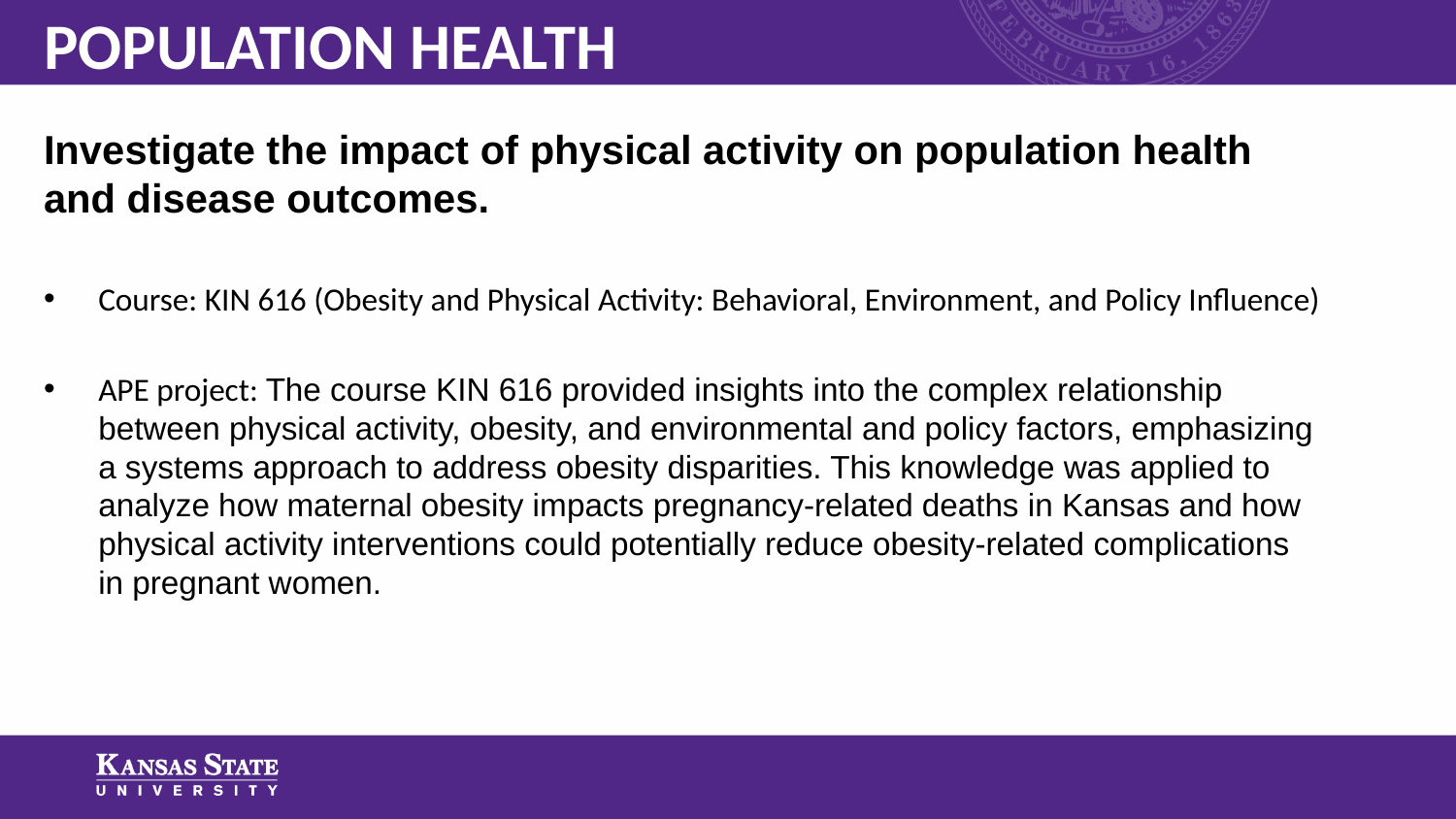

# POPULATION HEALTH
Investigate the impact of physical activity on population health and disease outcomes.

Course: KIN 616 (Obesity and Physical Activity: Behavioral, Environment, and Policy Influence)

APE project: The course KIN 616 provided insights into the complex relationship between physical activity, obesity, and environmental and policy factors, emphasizing a systems approach to address obesity disparities. This knowledge was applied to analyze how maternal obesity impacts pregnancy-related deaths in Kansas and how physical activity interventions could potentially reduce obesity-related complications in pregnant women.